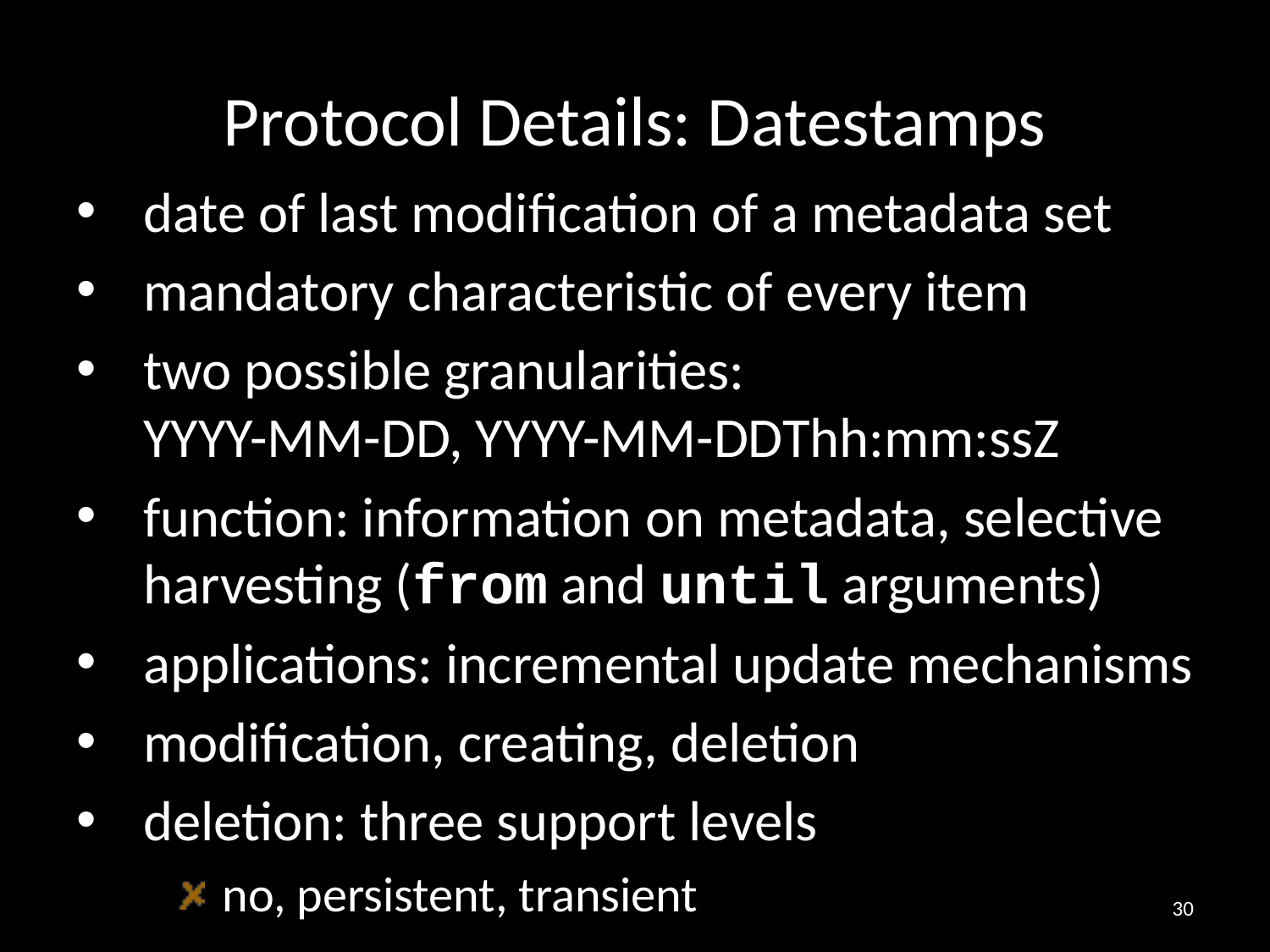

# Protocol Details: Datestamps
date of last modification of a metadata set
mandatory characteristic of every item
two possible granularities:
YYYY-MM-DD, YYYY-MM-DDThh:mm:ssZ
function: information on metadata, selective harvesting (from and until arguments)
applications: incremental update mechanisms
modification, creating, deletion
deletion: three support levels
no, persistent, transient
30